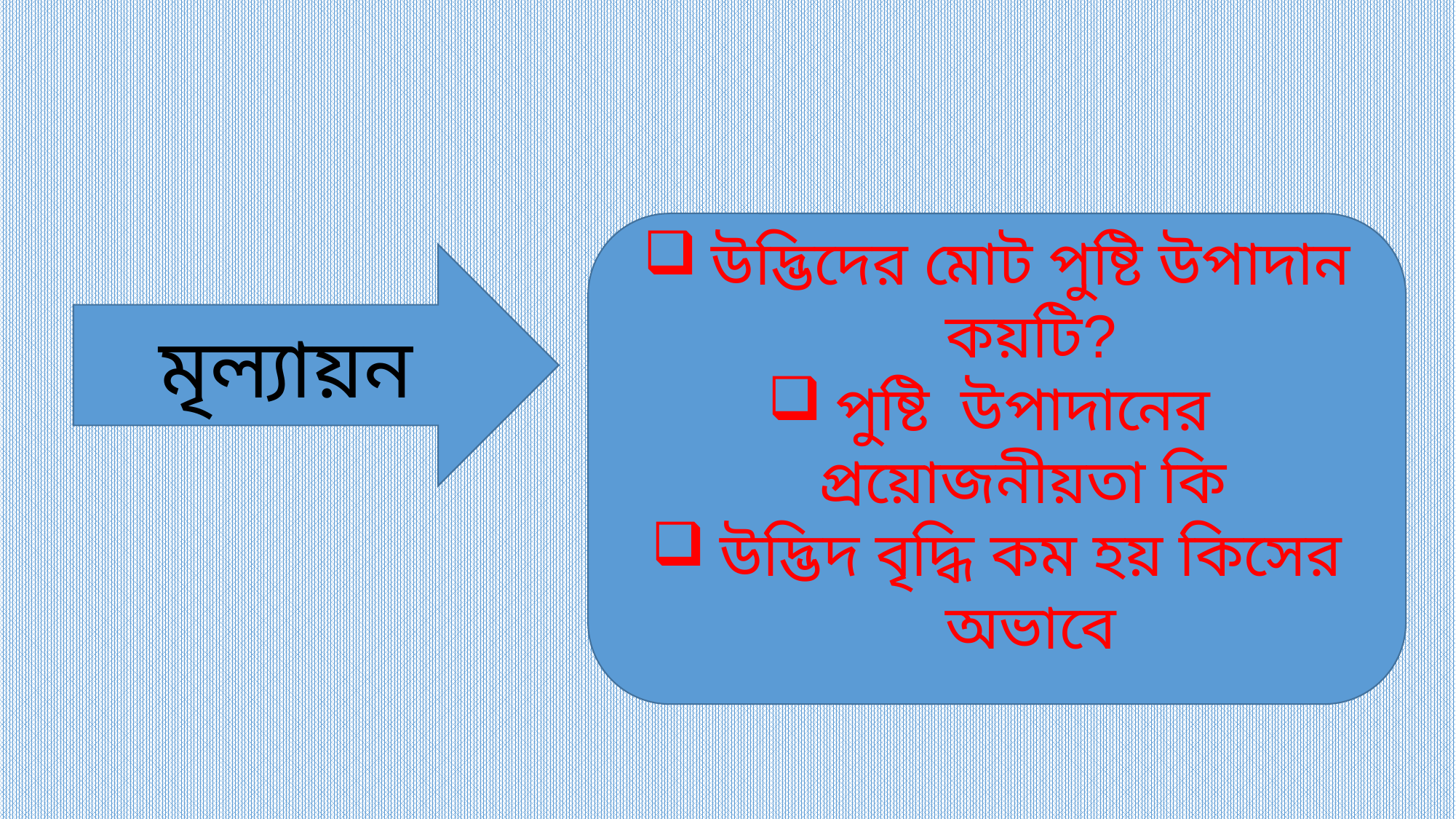

উদ্ভিদের মোট পুষ্টি উপাদান কয়টি?
পুষ্টি  উপাদানের  প্রয়োজনীয়তা কি
উদ্ভিদ বৃদ্ধি কম হয় কিসের অভাবে

মৃল্যায়ন